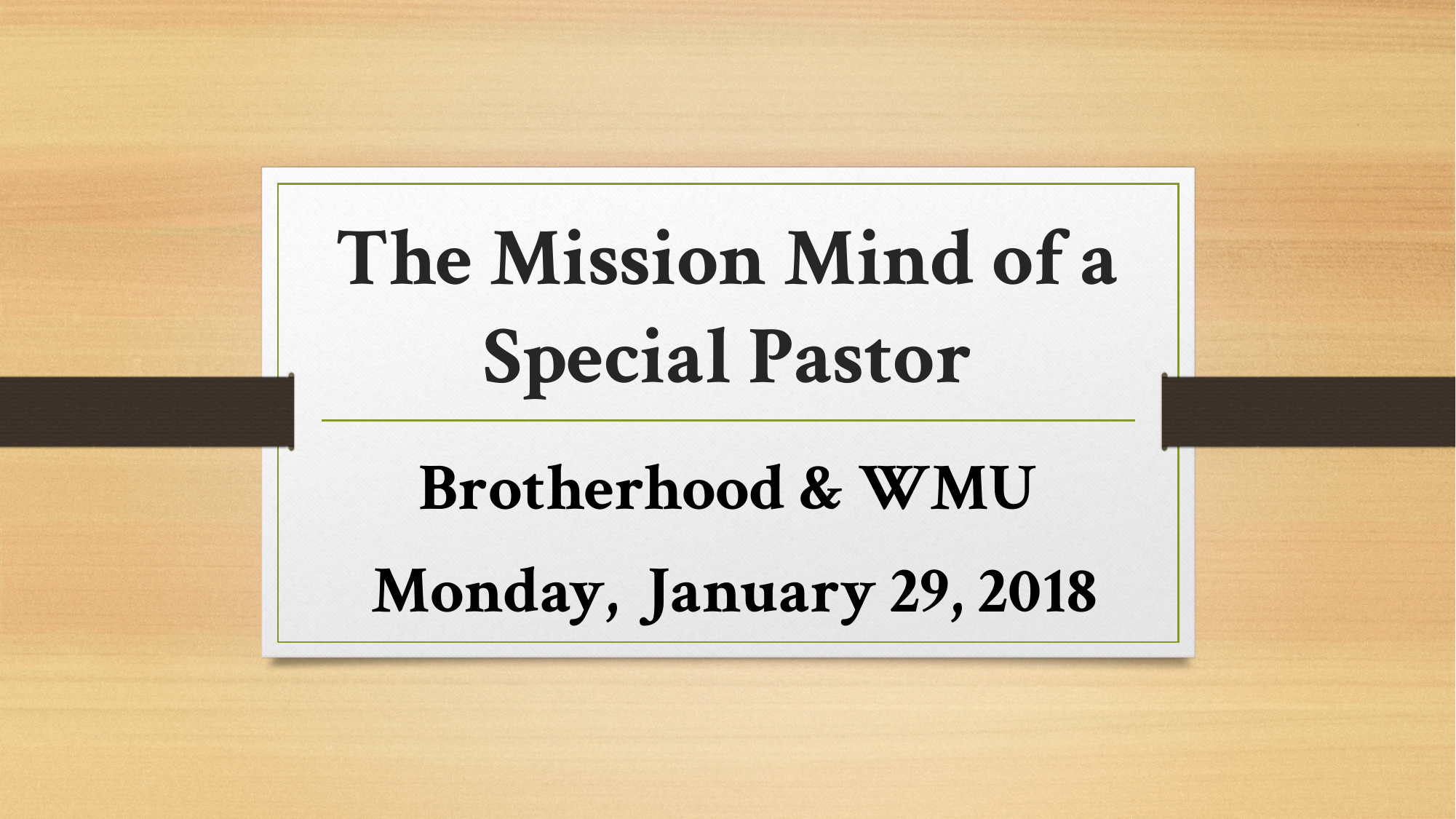

# The Mission Mind of a Special Pastor
Brotherhood & WMU
 Monday,  January 29, 2018